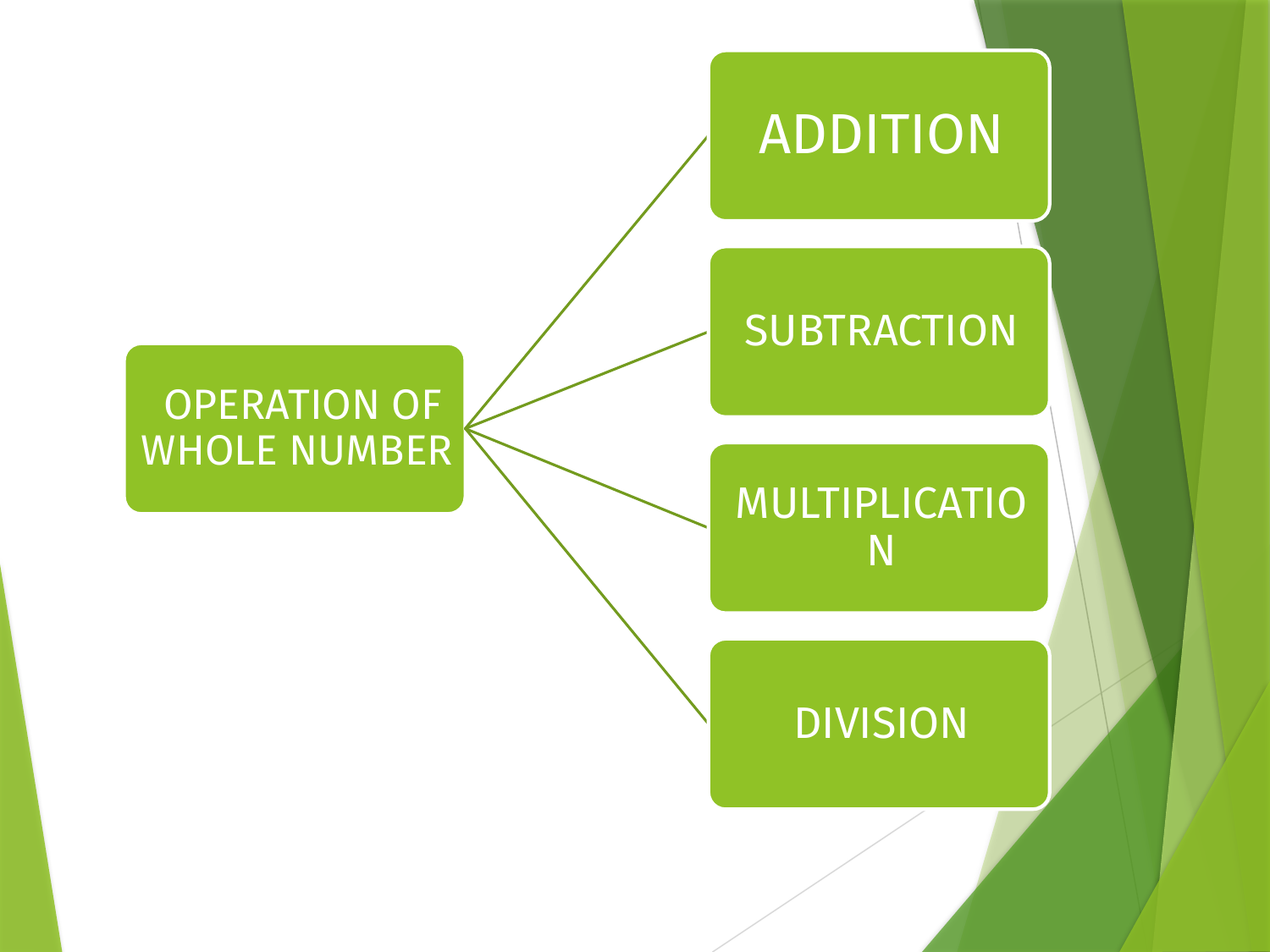

OPERATION OF WHOLE NUMBER

ADDITION

SUBTRACTION

MULTIPLICATION

DIVISION